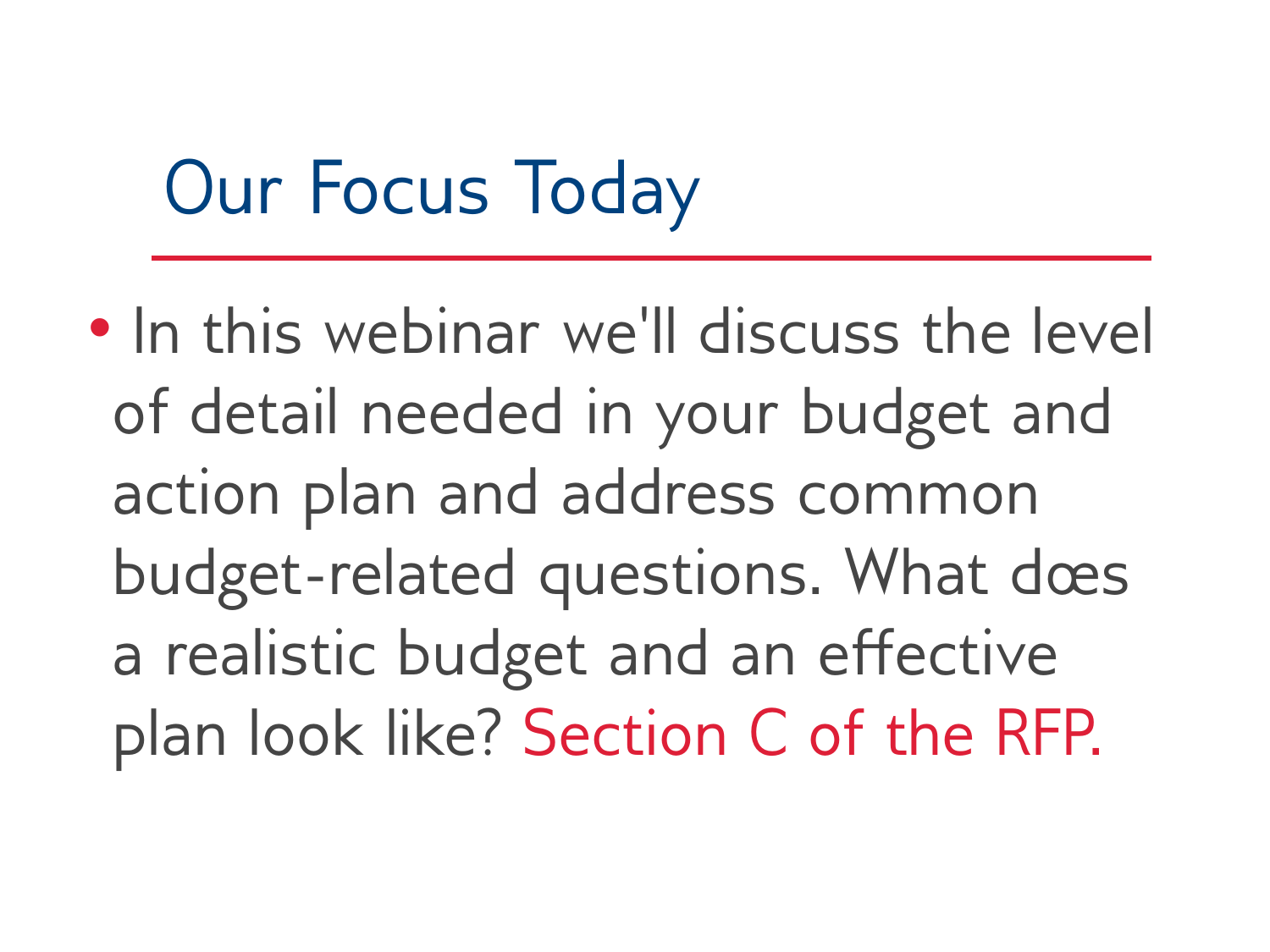

# Our Focus Today
 In this webinar we'll discuss the level of detail needed in your budget and action plan and address common budget-related questions. What does a realistic budget and an effective plan look like? Section C of the RFP.